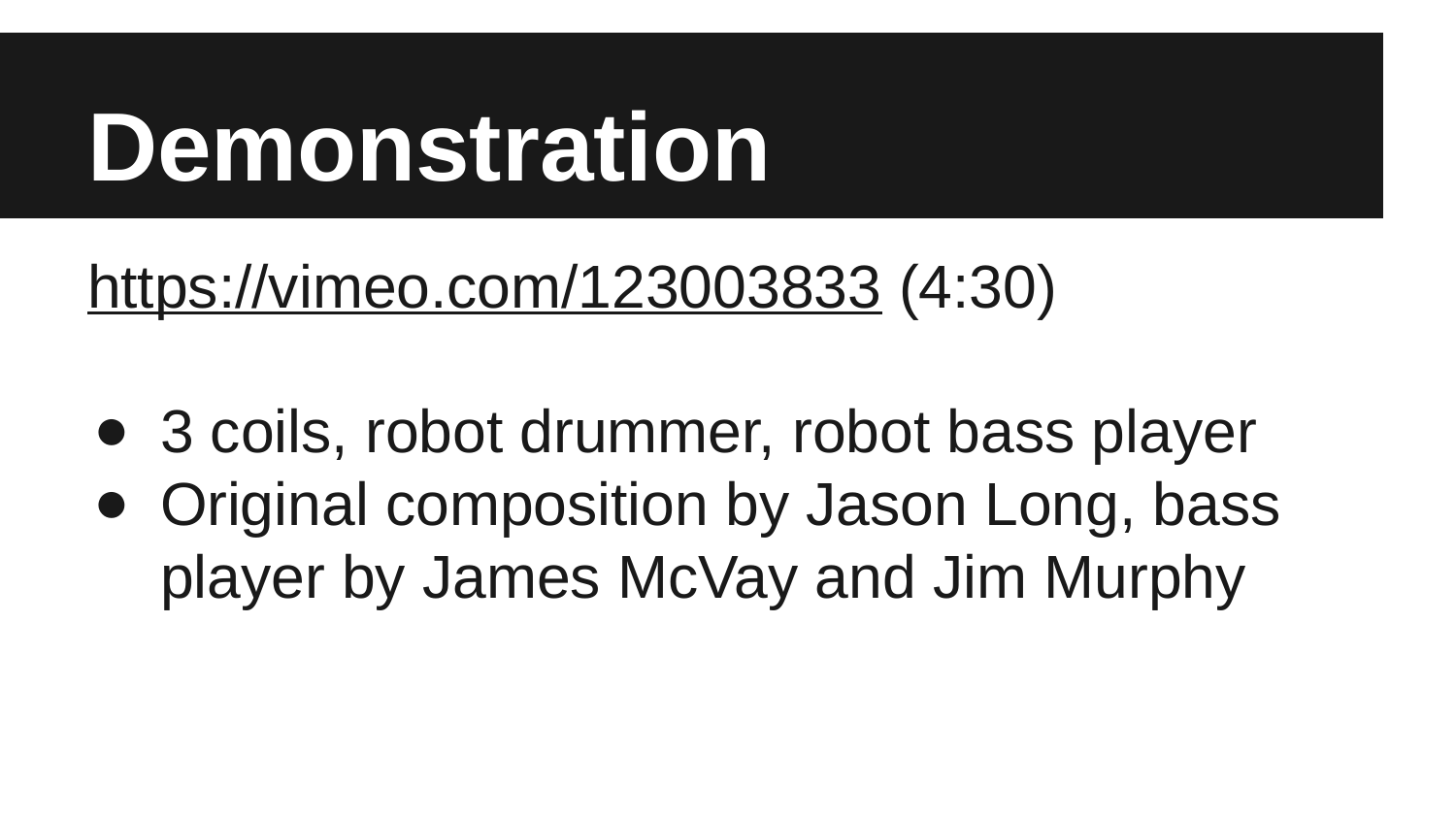

# Demonstration
https://vimeo.com/123003833 (4:30)

3 coils, robot drummer, robot bass player
Original composition by Jason Long, bass player by James McVay and Jim Murphy